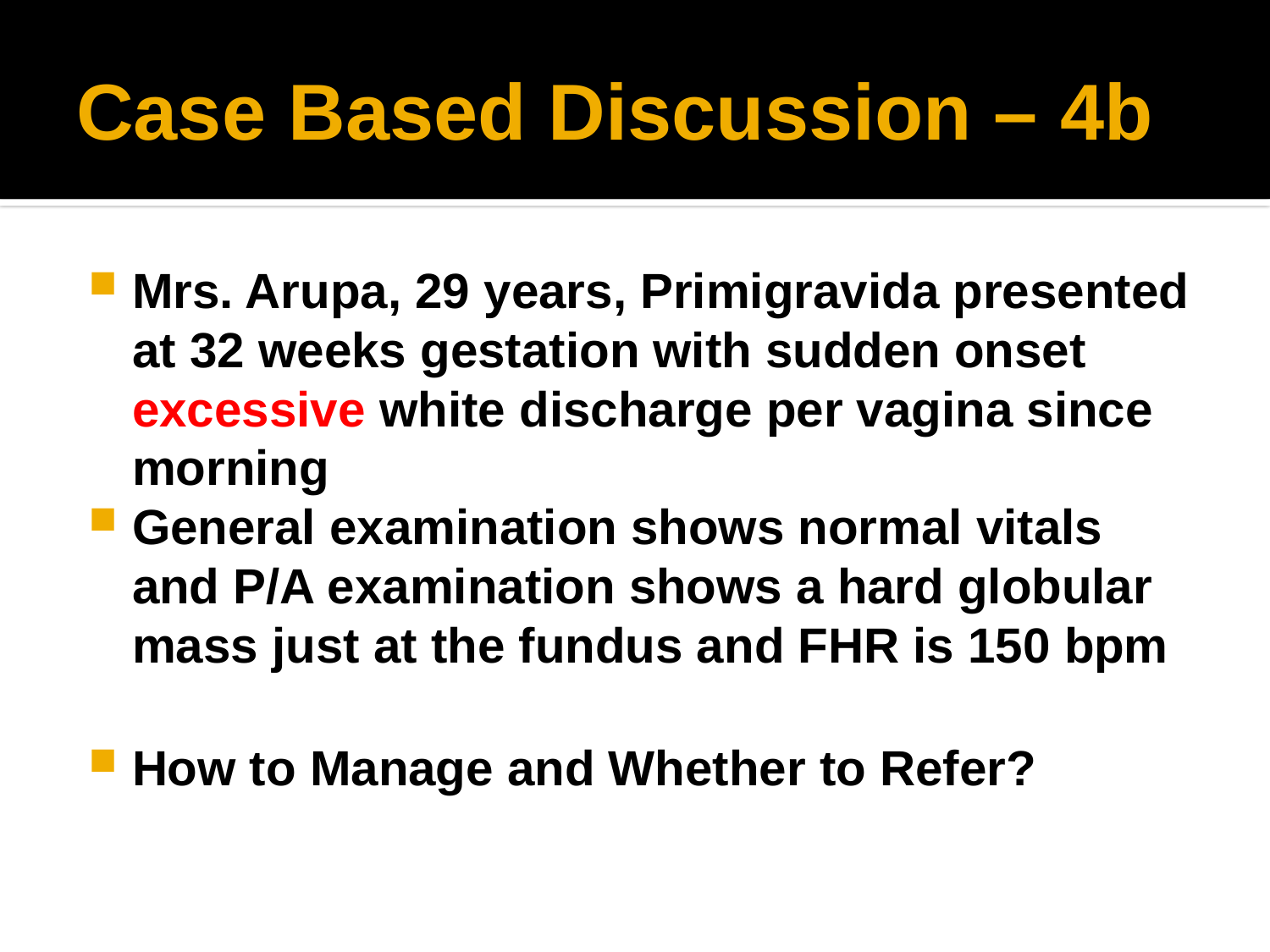

# Case Based Discussion – 4b
Mrs. Arupa, 29 years, Primigravida presented at 32 weeks gestation with sudden onset excessive white discharge per vagina since morning
General examination shows normal vitals and P/A examination shows a hard globular mass just at the fundus and FHR is 150 bpm

How to Manage and Whether to Refer?